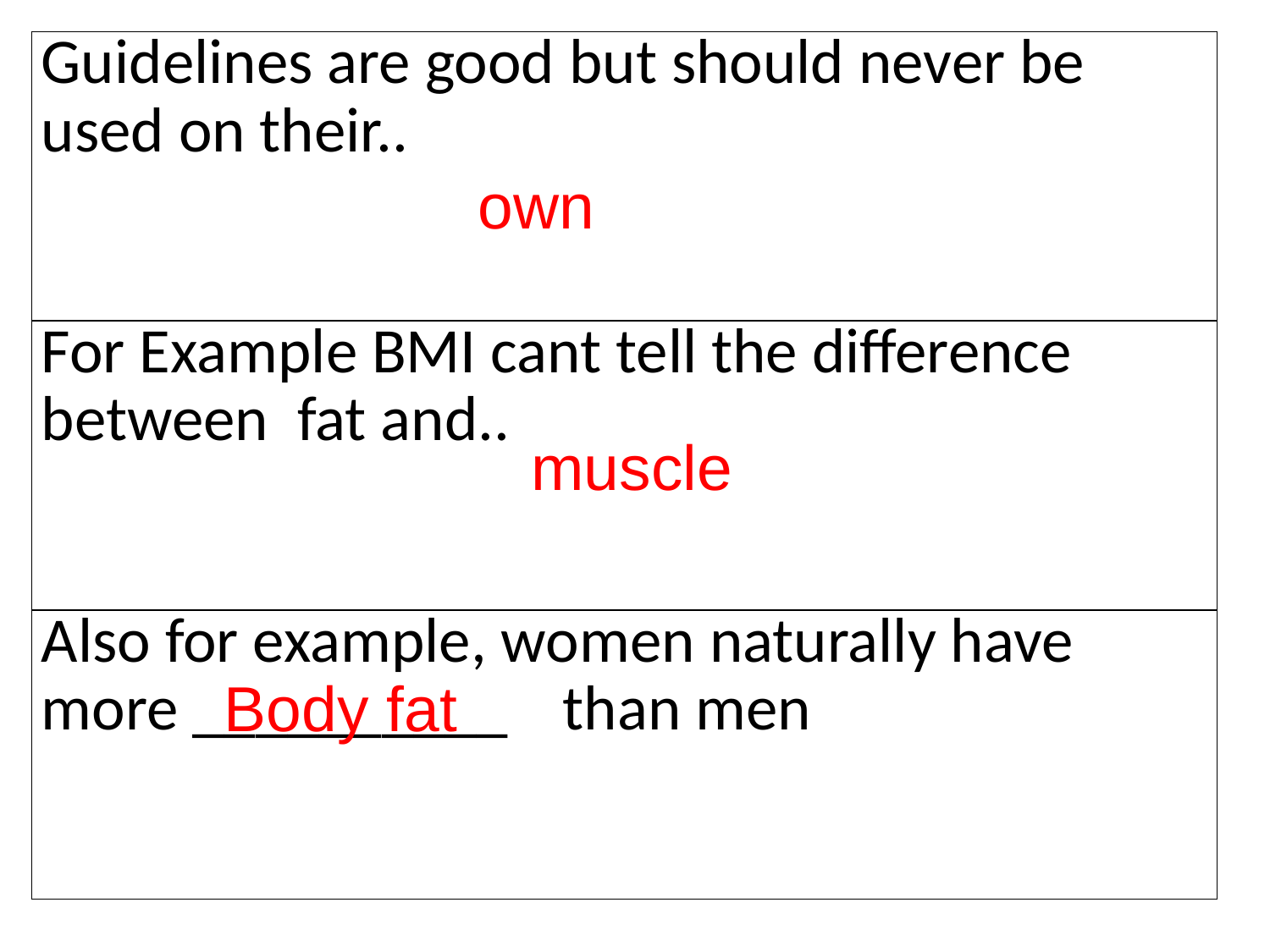

| Guidelines are good but should never be used on their.. |
| --- |
| For Example BMI cant tell the difference between fat and.. |
| Also for example, women naturally have more \_\_\_\_\_\_\_\_\_\_ than men |
own
muscle
Body fat